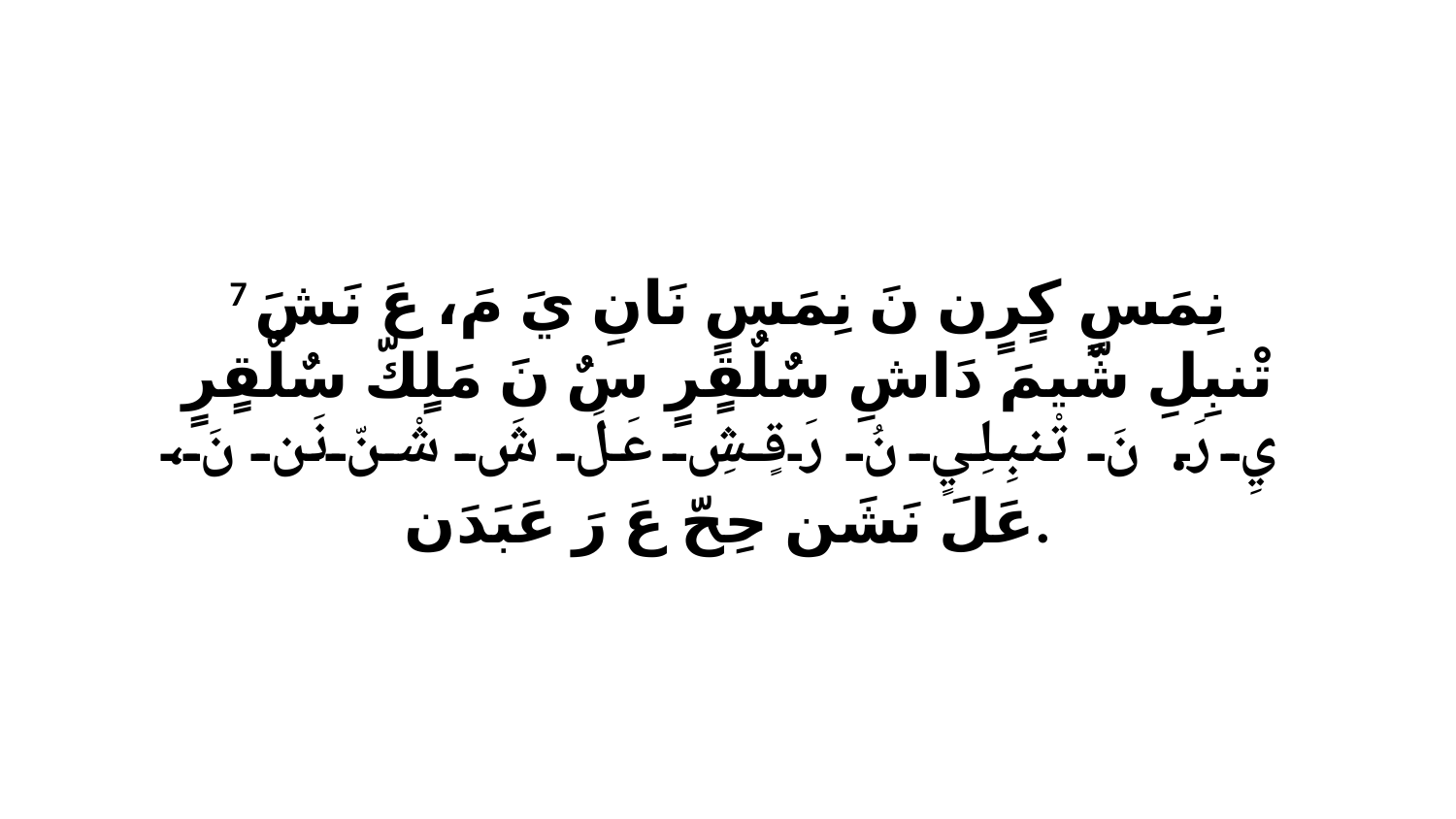

7 نِمَسٍ كٍرٍن نَ نِمَسٍ نَانِ يَ مَ، عَ نَشَ تْنبِلِ شّيمَ دَاشِ سٌلٌقٍرٍ سٌ نَ مَلٍكّ سٌلٌقٍرٍ يِ رَ. نَ تْنبِلِيٍ نُ رَقٍشِ عَلَ شَ شْنّ نَن نَ، عَلَ نَشَن حِحّ عَ رَ عَبَدَن.